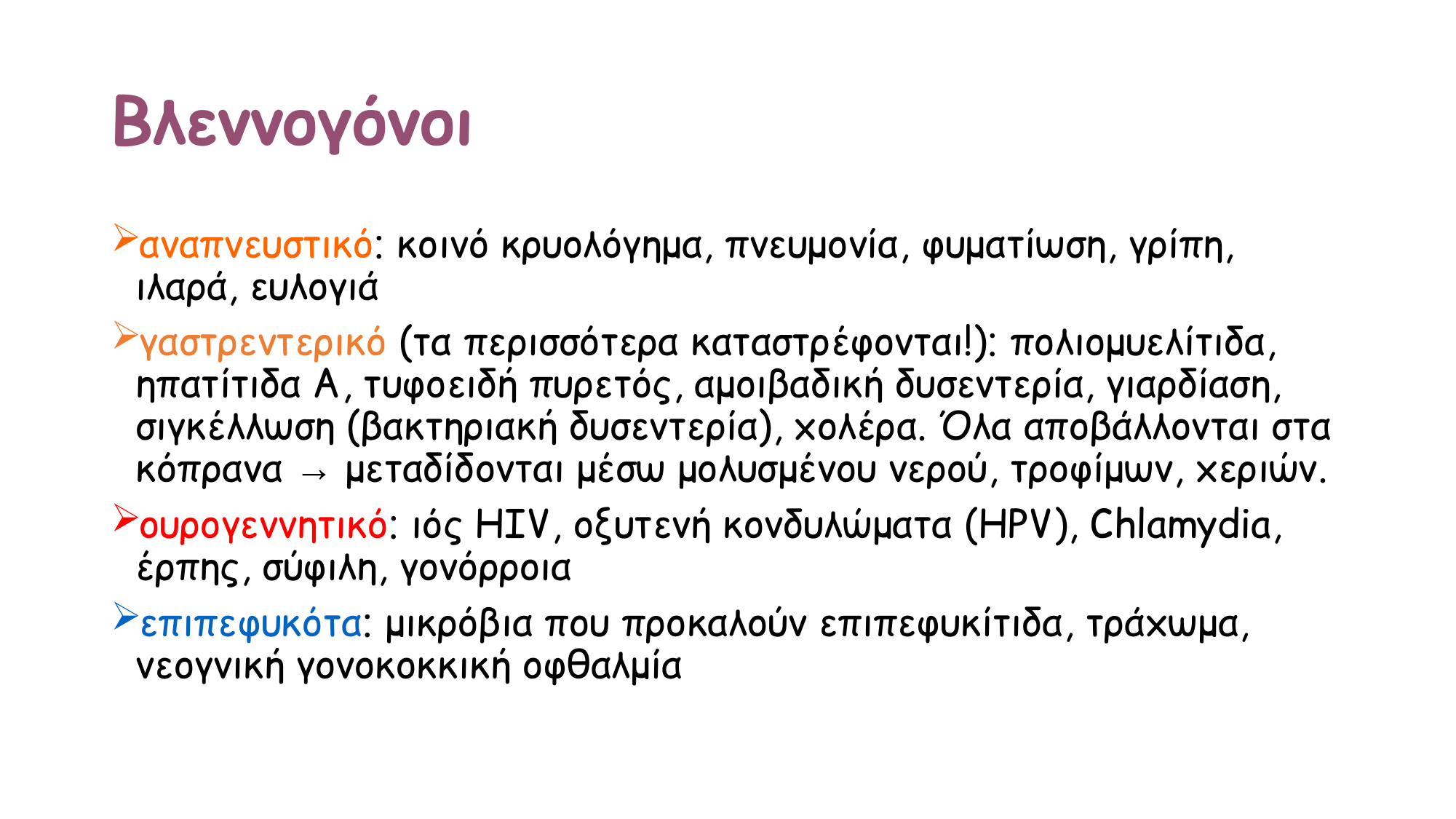

# Βλεννογόνοι
αναπνευστικό: κοινό κρυολόγημα, πνευμονία, φυματίωση, γρίπη, ιλαρά, ευλογιά
γαστρεντερικό (τα περισσότερα καταστρέφονται!): πολιομυελίτιδα, ηπατίτιδα Α, τυφοειδή πυρετός, αμοιβαδική δυσεντερία, γιαρδίαση, σιγκέλλωση (βακτηριακή δυσεντερία), χολέρα. Όλα αποβάλλονται στα κόπρανα → μεταδίδονται μέσω μολυσμένου νερού, τροφίμων, χεριών.
ουρογεννητικό: ιός HIV, οξυτενή κονδυλώματα (HPV), Chlamydia, έρπης, σύφιλη, γονόρροια
επιπεφυκότα: μικρόβια που προκαλούν επιπεφυκίτιδα, τράχωμα, νεογνική γονοκοκκική οφθαλμία